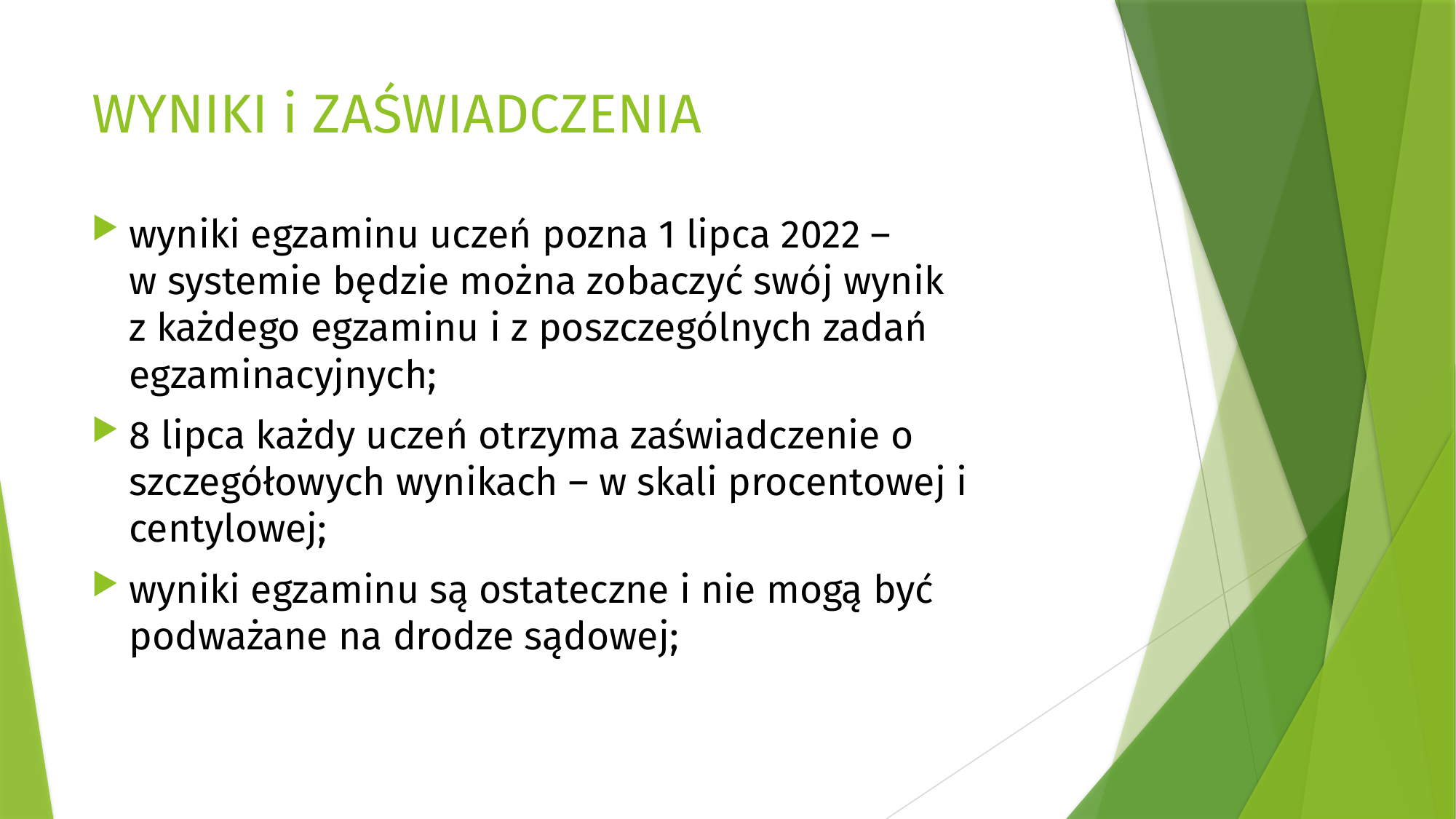

# WYNIKI i ZAŚWIADCZENIA
wyniki egzaminu uczeń pozna 1 lipca 2022 –                    w systemie będzie można zobaczyć swój wynik               z każdego egzaminu i z poszczególnych zadań egzaminacyjnych;
8 lipca każdy uczeń otrzyma zaświadczenie o szczegółowych wynikach – w skali procentowej i centylowej;
wyniki egzaminu są ostateczne i nie mogą być podważane na drodze sądowej;